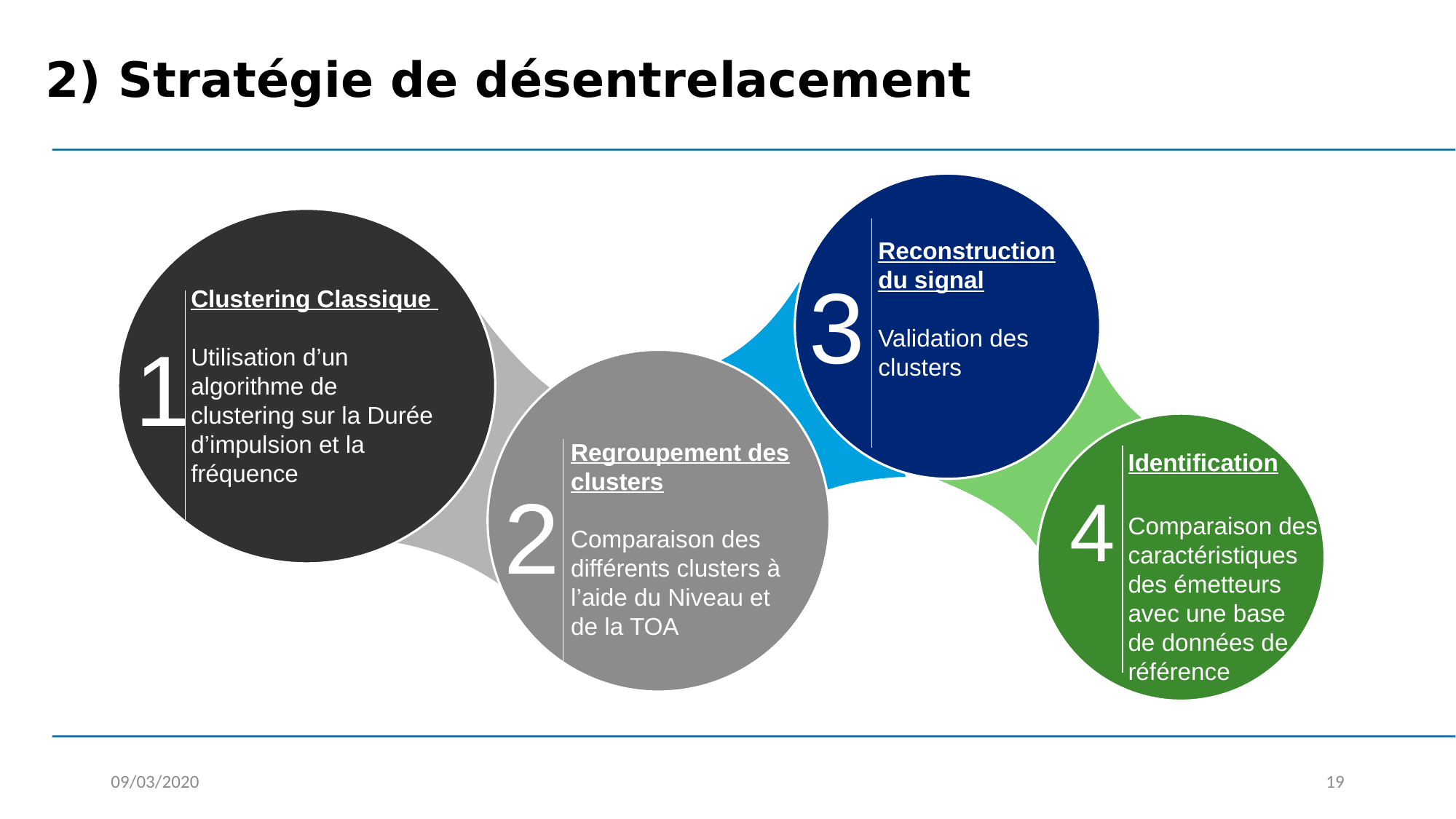

2) Stratégie de désentrelacement

Reconstruction du signal

Validation des clusters
3
Clustering Classique

Utilisation d’un algorithme de clustering sur la Durée d’impulsion et la fréquence

1

Regroupement des clusters

Comparaison des différents clusters à l’aide du Niveau et de la TOA
Identification

Comparaison des caractéristiques des émetteurs avec une base de données de référence
2
4
09/03/2020
19